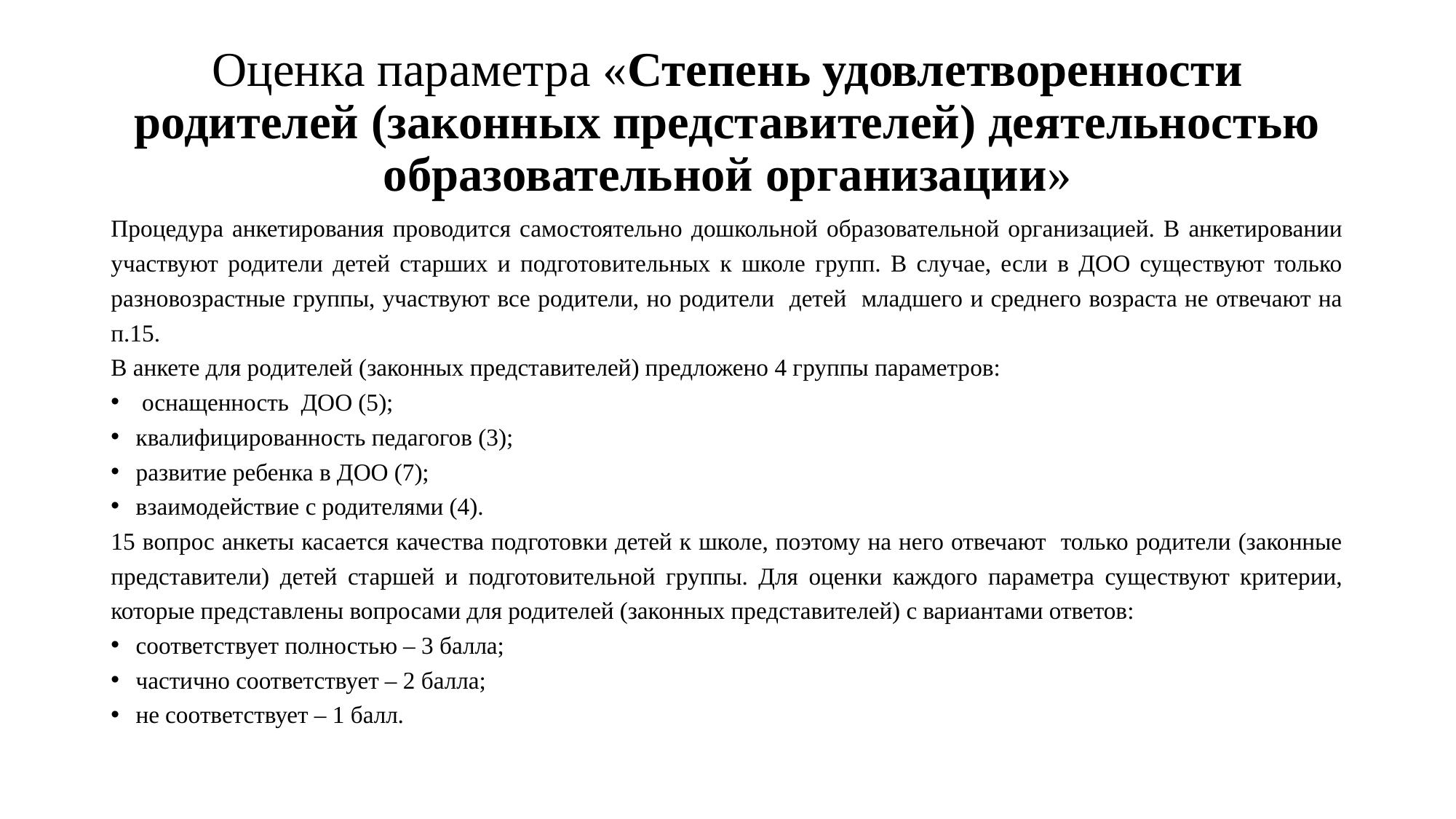

# Оценка параметра «Степень удовлетворенности родителей (законных представителей) деятельностью образовательной организации»
Процедура анкетирования проводится самостоятельно дошкольной образовательной организацией. В анкетировании участвуют родители детей старших и подготовительных к школе групп. В случае, если в ДОО существуют только разновозрастные группы, участвуют все родители, но родители  детей  младшего и среднего возраста не отвечают на п.15.
В анкете для родителей (законных представителей) предложено 4 группы параметров:
 оснащенность  ДОО (5);
квалифицированность педагогов (3);
развитие ребенка в ДОО (7);
взаимодействие с родителями (4).
15 вопрос анкеты касается качества подготовки детей к школе, поэтому на него отвечают  только родители (законные представители) детей старшей и подготовительной группы. Для оценки каждого параметра существуют критерии, которые представлены вопросами для родителей (законных представителей) с вариантами ответов:
соответствует полностью – 3 балла;
частично соответствует – 2 балла;
не соответствует – 1 балл.